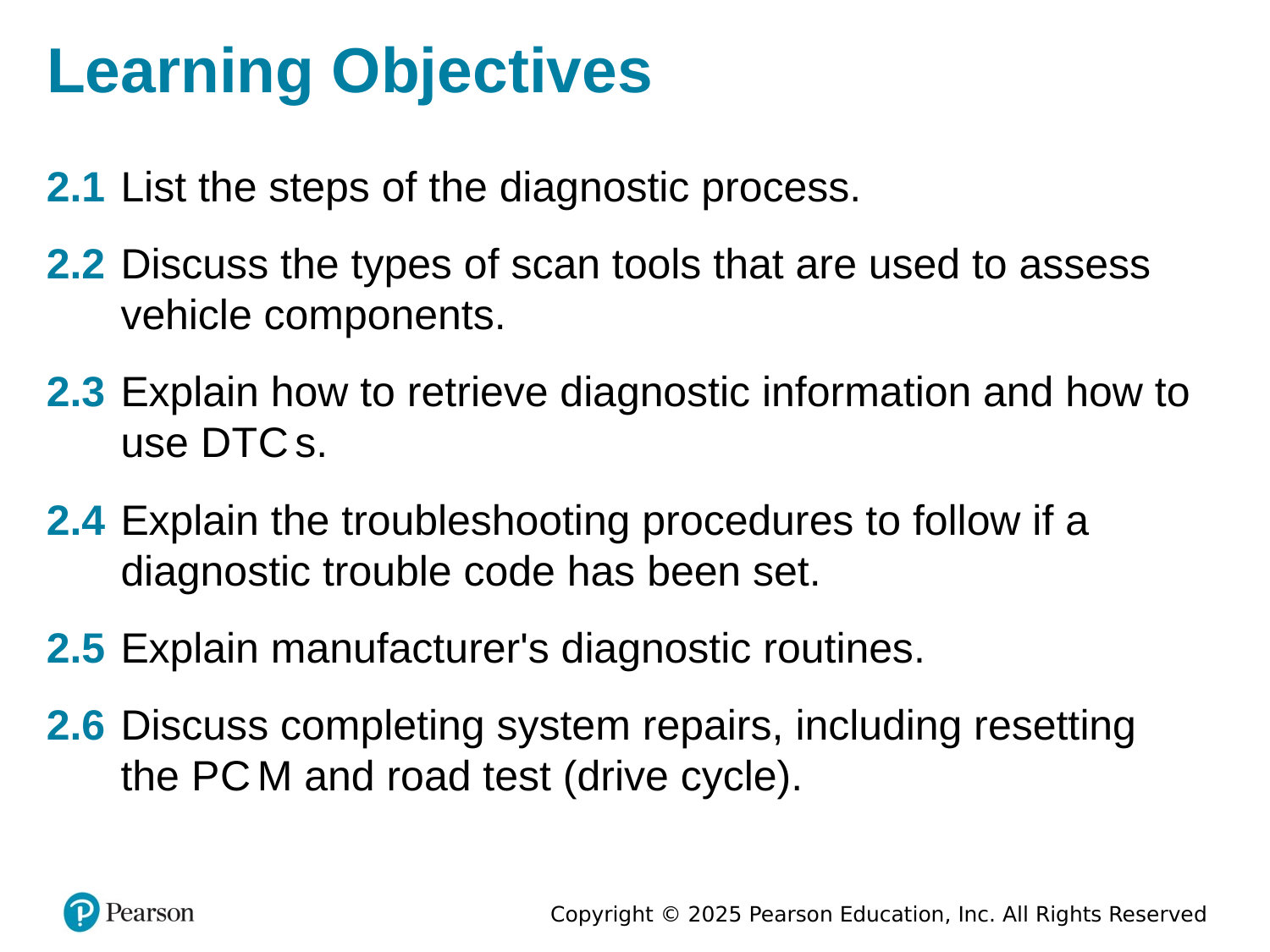

# Learning Objectives
2.1 	List the steps of the diagnostic process.
2.2 	Discuss the types of scan tools that are used to assess vehicle components.
2.3 	Explain how to retrieve diagnostic information and how to use D T C s.
2.4 	Explain the troubleshooting procedures to follow if a diagnostic trouble code has been set.
2.5 	Explain manufacturer's diagnostic routines.
2.6 	Discuss completing system repairs, including resetting the P C M and road test (drive cycle).